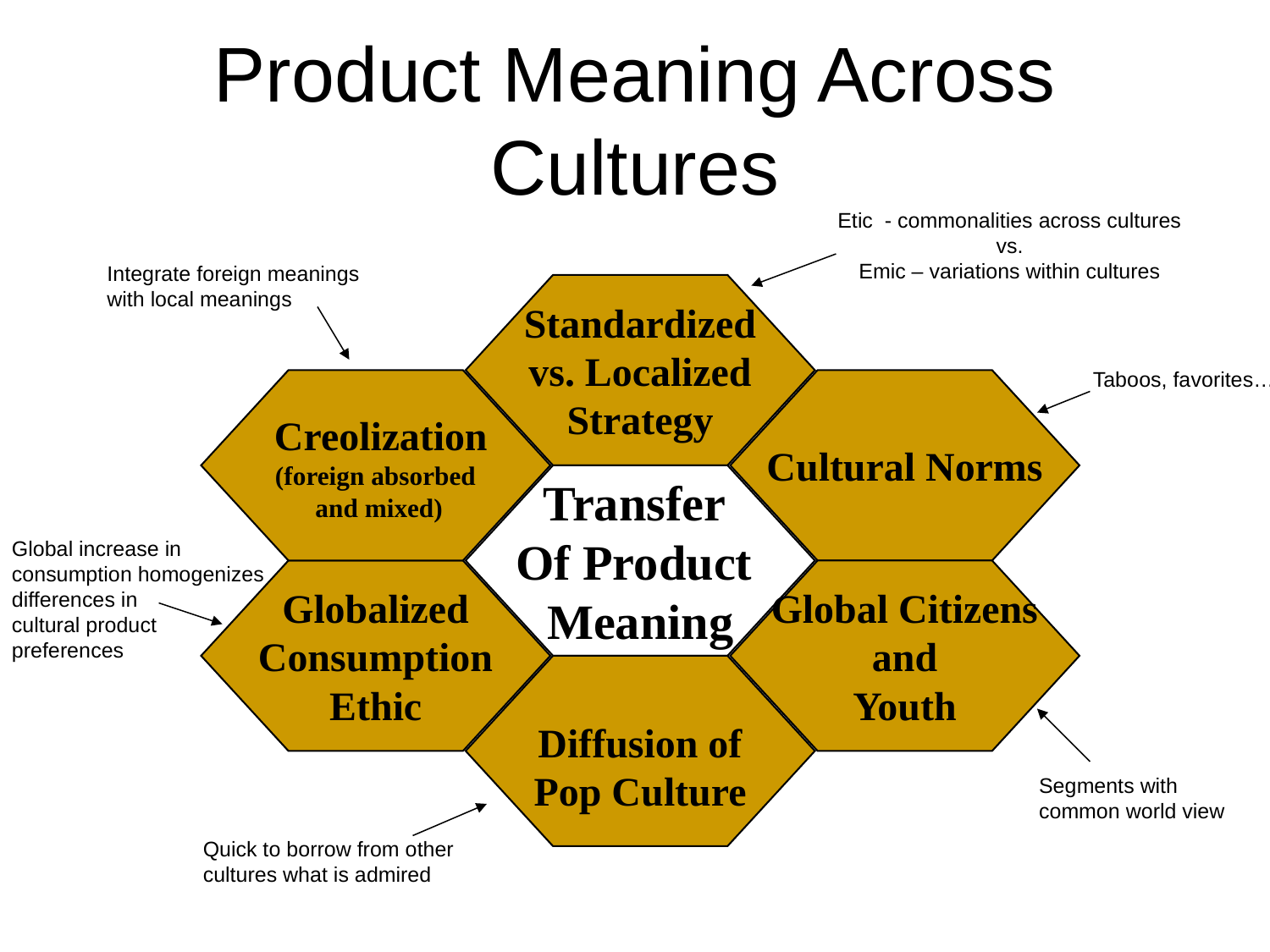

# Product Meaning Across Cultures
Etic  - commonalities across cultures
vs.
Emic – variations within cultures
Integrate foreign meanings
with local meanings

Standardized
vs. Localized
Strategy

Taboos, favorites…
 Creolization
(foreign absorbed
 and mixed)
Cultural Norms

Transfer
Of Product
Meaning
Global increase in
consumption homogenizes
differences in
cultural product
preferences
Globalized
Consumption
Ethic
Global Citizens
and
Youth

Diffusion of
Pop Culture

Segments with
common world view
Quick to borrow from other
cultures what is admired